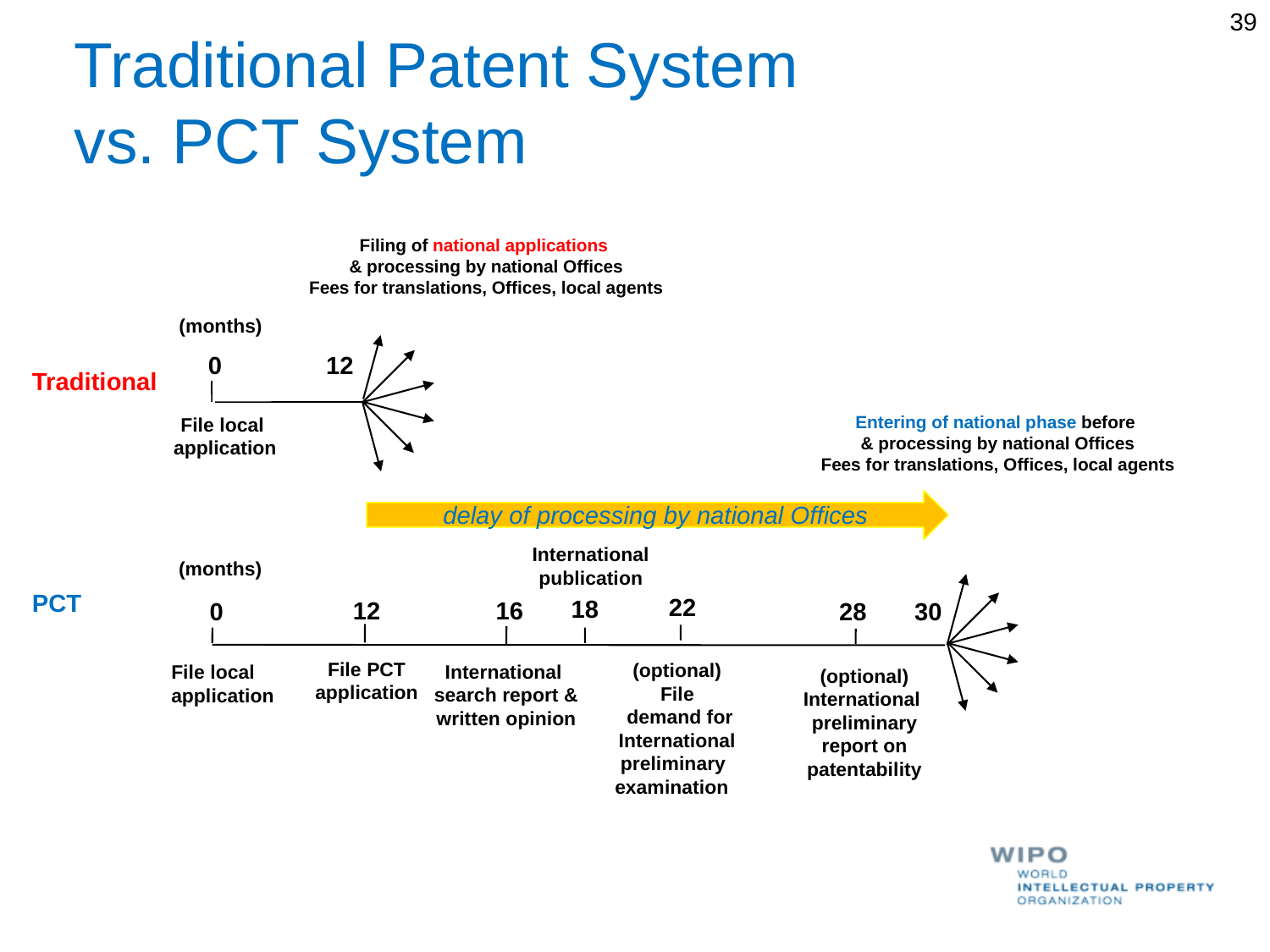

39
Traditional Patent System
vs. PCT System
Filing of national applications
& processing by national Offices
Fees for translations, Offices, local agents
(months)

0
12
Traditional

Entering of national phase before
& processing by national Offices
Fees for translations, Offices, local agents
File local
application

delay of processing by national Offices
International
publication
(months)

PCT
22
18
12
16
0
28
30

File PCT
application
(optional)
File
 demand for
International
       preliminary
      examination

International
search report & written opinion
File local
application

(optional)
International
preliminary report on patentability